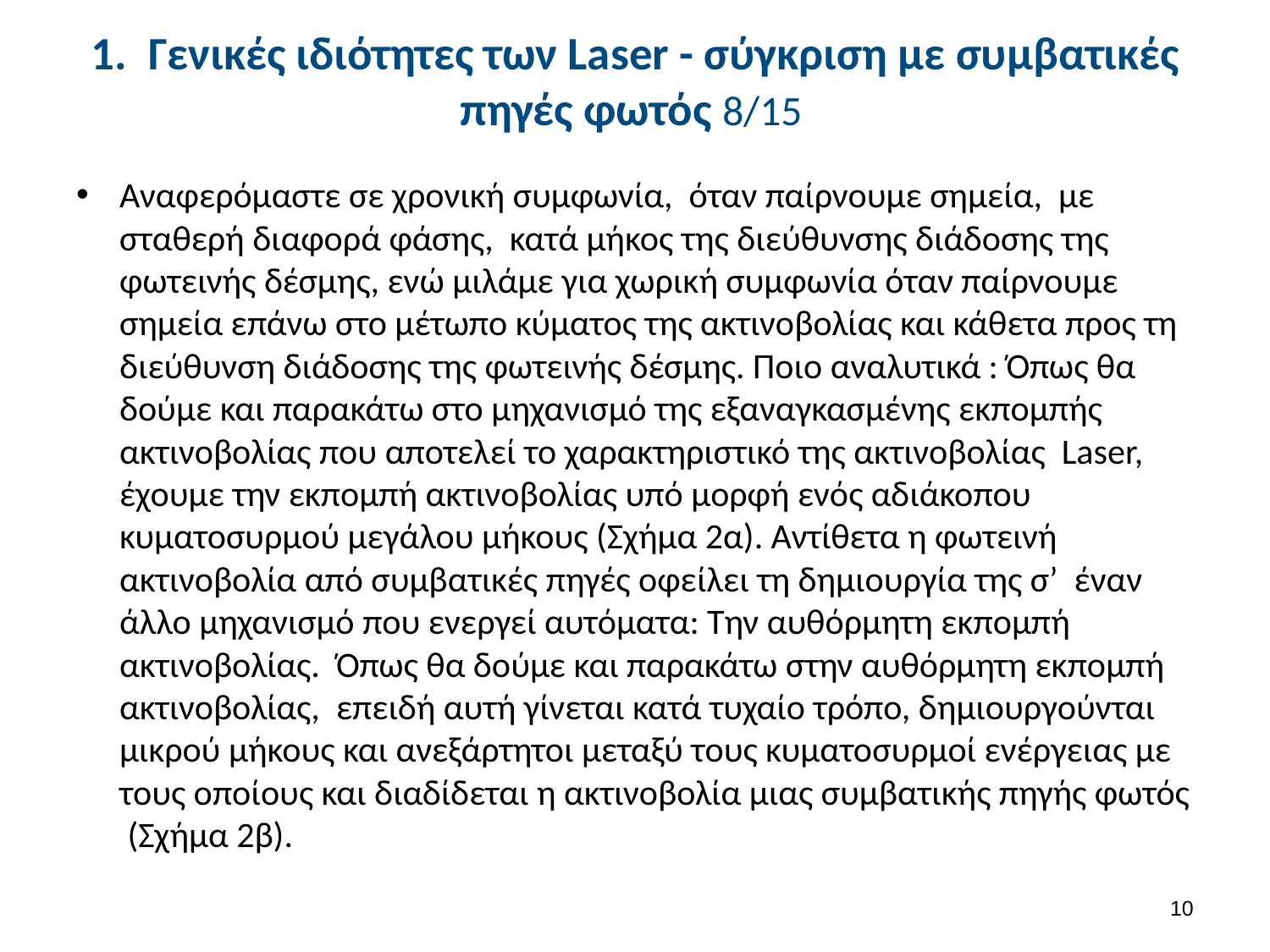

# 1.  Γενικές ιδιότητες των Laser - σύγκριση με συμβατικές πηγές φωτός 8/15
Αναφερόμαστε σε χρονική συμφωνία,  όταν παίρνουμε σημεία,  με σταθερή διαφορά φάσης,  κατά μήκος της διεύθυνσης διάδοσης της φωτεινής δέσμης, ενώ μιλάμε για χωρική συμφωνία όταν παίρνουμε σημεία επάνω στο μέτωπο κύματος της ακτινοβολίας και κάθετα προς τη διεύθυνση διάδοσης της φωτεινής δέσμης. Ποιο αναλυτικά : Όπως θα δούμε και παρακάτω στο μηχανισμό της εξαναγκασμένης εκπομπής ακτινοβολίας που αποτελεί το χαρακτηριστικό της ακτινοβολίας  Laser, έχουμε την εκπομπή ακτινοβολίας υπό μορφή ενός αδιάκοπου κυματοσυρμού μεγάλου μήκους (Σχήμα 2α). Αντίθετα η φωτεινή ακτινοβολία από συμβατικές πηγές οφείλει τη δημιουργία της σ’  έναν άλλο μηχανισμό που ενεργεί αυτόματα: Tην αυθόρμητη εκπομπή ακτινοβολίας.  Όπως θα δούμε και παρακάτω στην αυθόρμητη εκπομπή ακτινοβολίας,  επειδή αυτή γίνεται κατά τυχαίο τρόπο, δημιουργούνται μικρού μήκους και ανεξάρτητοι μεταξύ τους κυματοσυρμοί ενέργειας με τους οποίους και διαδίδεται η ακτινοβολία μιας συμβατικής πηγής φωτός  (Σχήμα 2β).

10